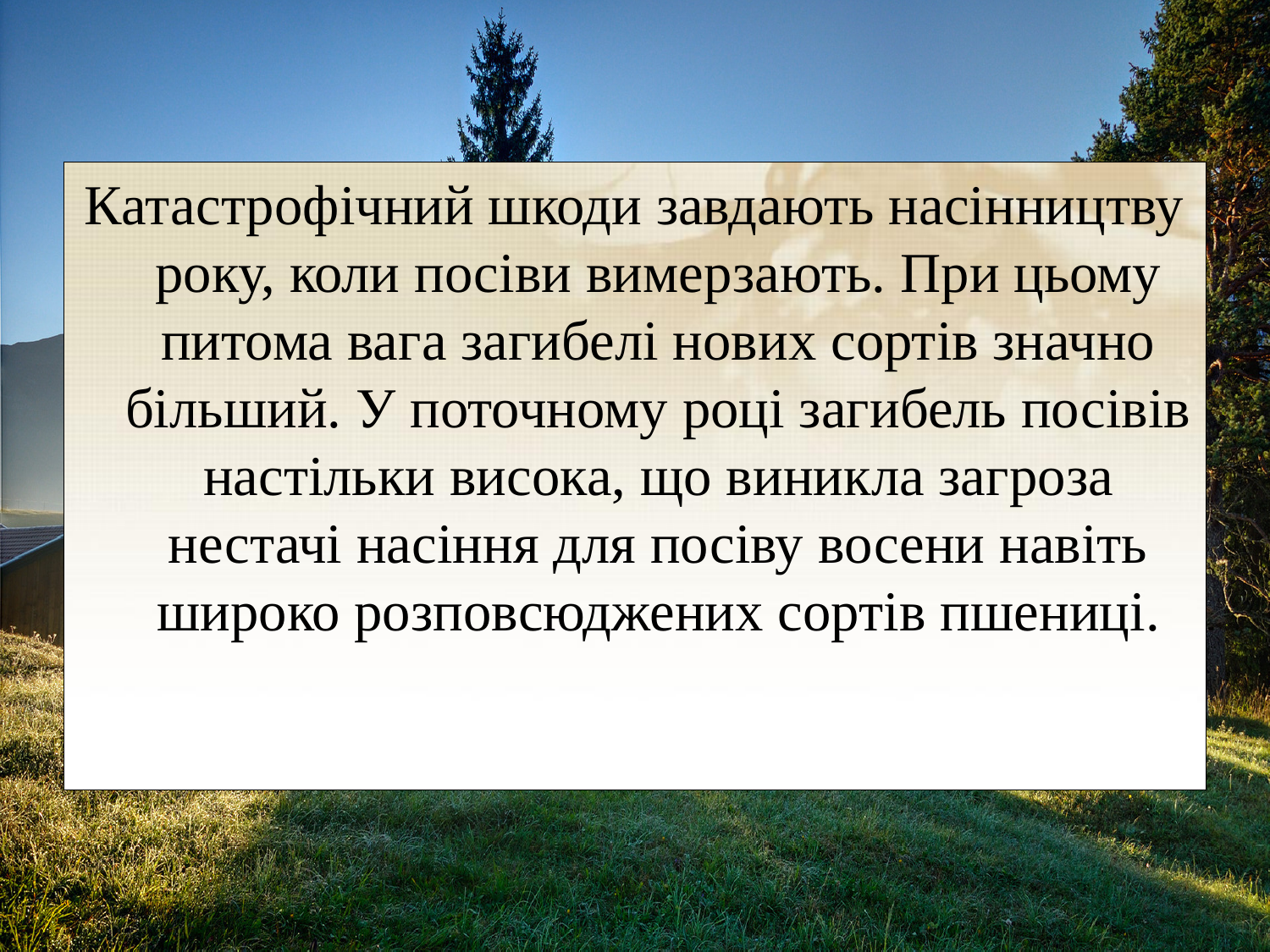

Катастрофічний шкоди завдають насінництву року, коли посіви вимерзають. При цьому питома вага загибелі нових сортів значно більший. У поточному році загибель посівів настільки висока, що виникла загроза нестачі насіння для посіву восени навіть широко розповсюджених сортів пшениці.